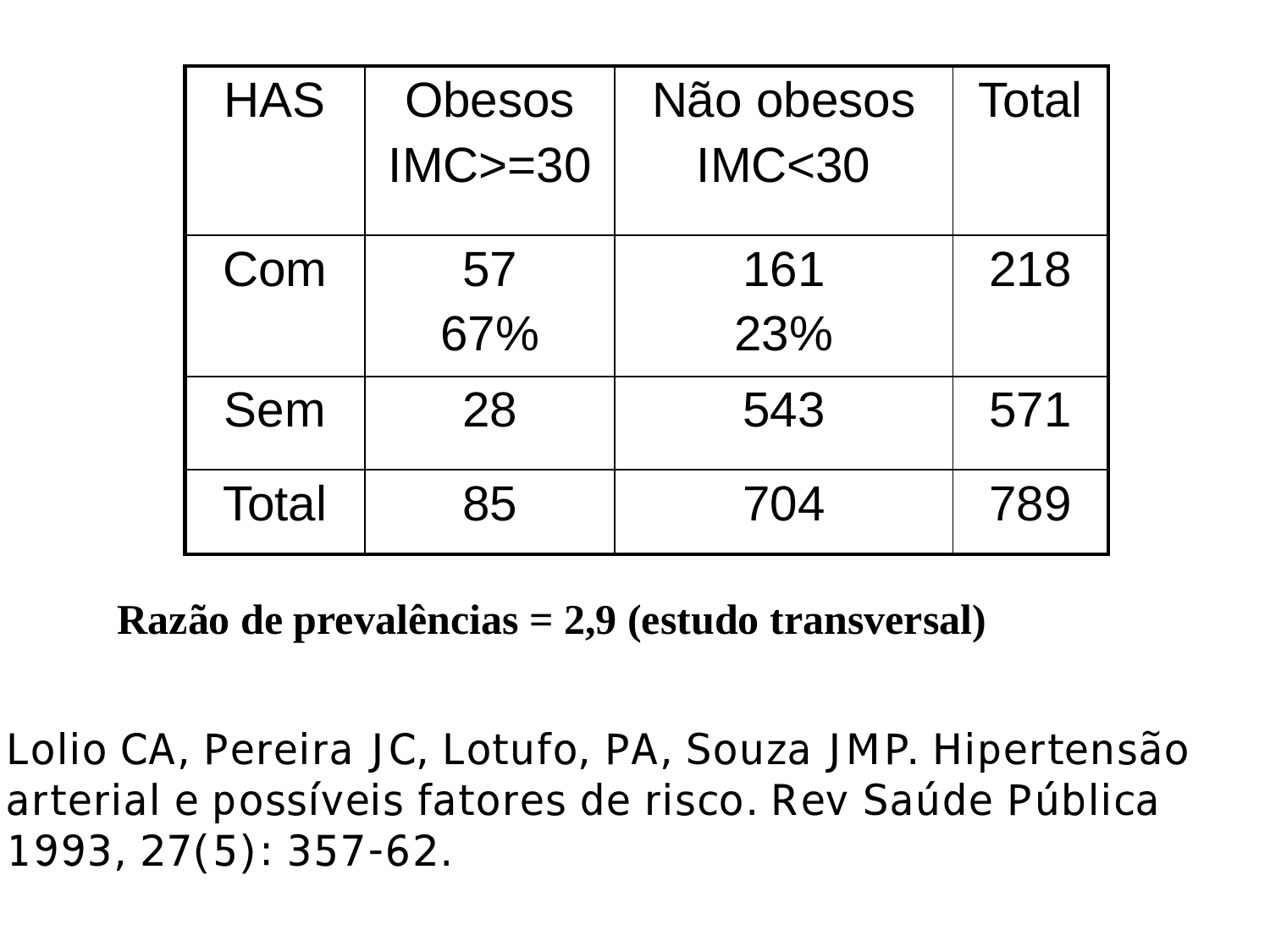

| HAS | Obesos IMC>=30 | Não obesos IMC<30 | Total |
| --- | --- | --- | --- |
| Com | 57 67% | 161 23% | 218 |
| Sem | 28 | 543 | 571 |
| Total | 85 | 704 | 789 |
Razão de prevalências = 2,9 (estudo transversal)
Lolio CA, Pereira JC, Lotufo, PA, Souza JMP. Hipertensão arterial e possíveis fatores de risco. Rev Saúde Pública 1993, 27(5): 357-62.